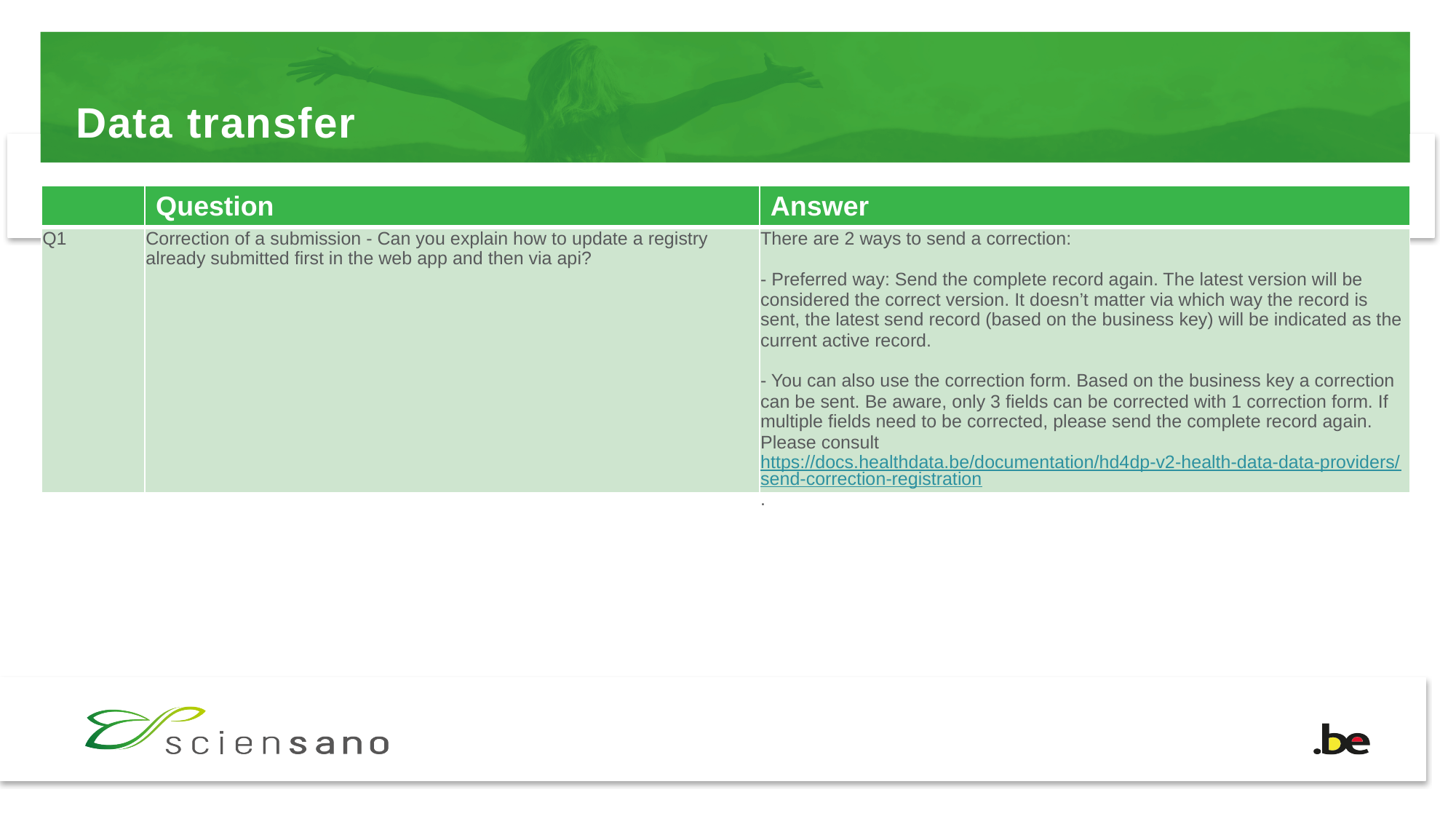

# Data transfer
|  | Question | Answer |
| --- | --- | --- |
| Q1 | Correction of a submission - Can you explain how to update a registry already submitted first in the web app and then via api? | There are 2 ways to send a correction: - Preferred way: Send the complete record again. The latest version will be considered the correct version. It doesn’t matter via which way the record is sent, the latest send record (based on the business key) will be indicated as the current active record. - You can also use the correction form. Based on the business key a correction can be sent. Be aware, only 3 fields can be corrected with 1 correction form. If multiple fields need to be corrected, please send the complete record again. Please consult https://docs.healthdata.be/documentation/hd4dp-v2-health-data-data-providers/send-correction-registration. |